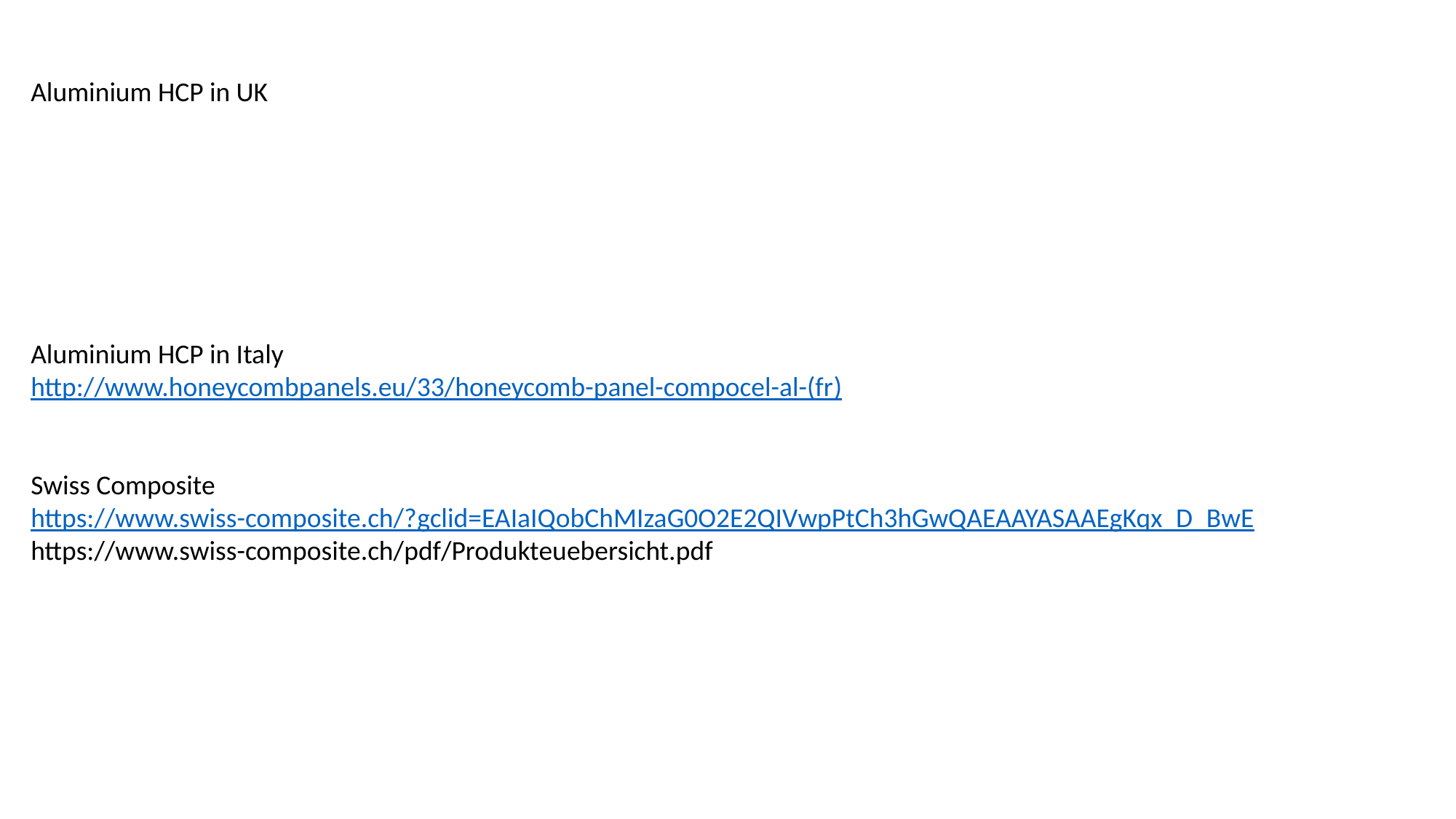

Aluminium HCP in UK

Aluminium HCP in Italy
http://www.honeycombpanels.eu/33/honeycomb-panel-compocel-al-(fr)

Swiss Composite
https://www.swiss-composite.ch/?gclid=EAIaIQobChMIzaG0O2E2QIVwpPtCh3hGwQAEAAYASAAEgKqx_D_BwE
https://www.swiss-composite.ch/pdf/Produkteuebersicht.pdf